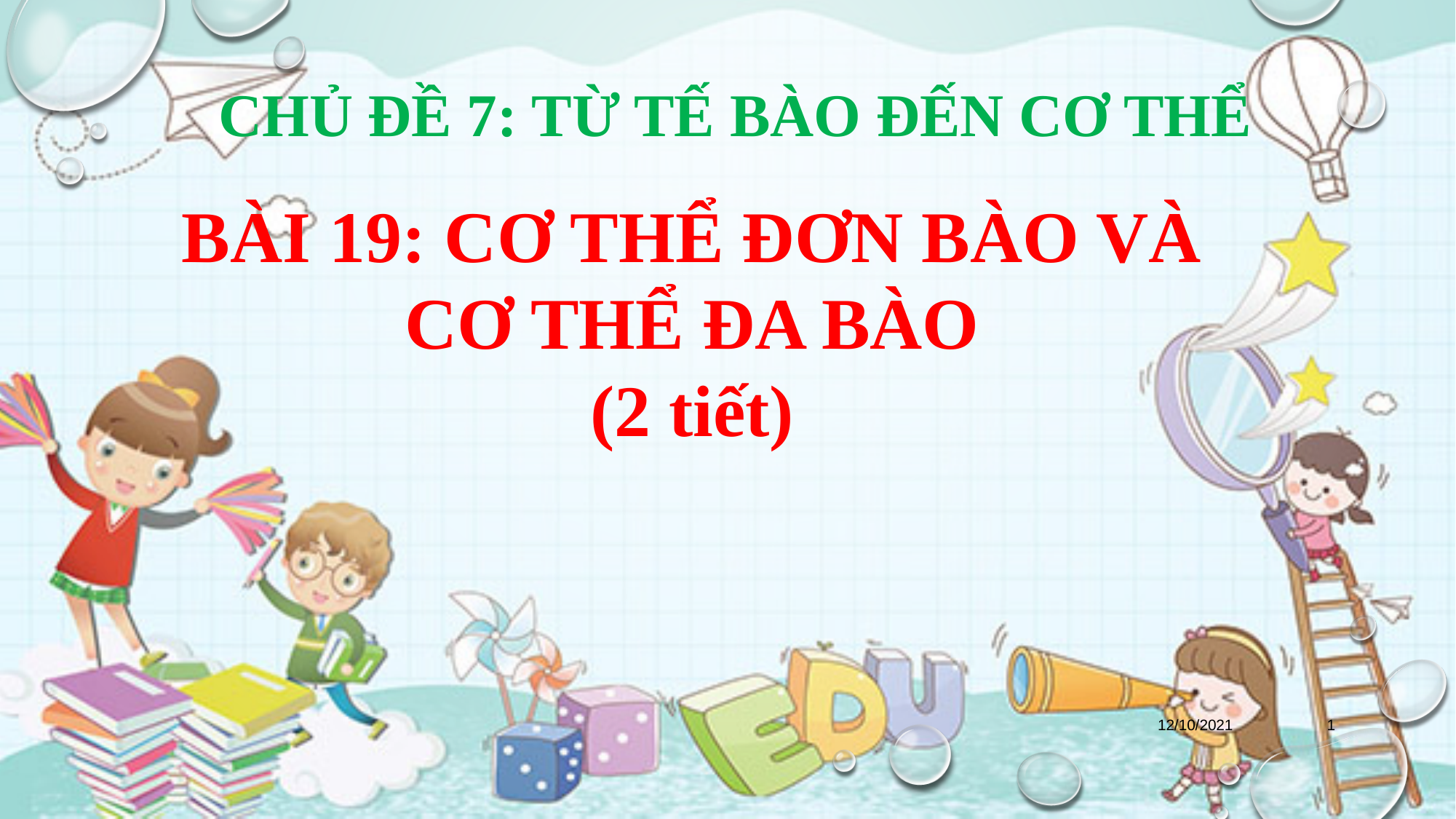

CHỦ ĐỀ 7: TỪ TẾ BÀO ĐẾN CƠ THỂ
BÀI 19: CƠ THỂ ĐƠN BÀO VÀ CƠ THỂ ĐA BÀO
(2 tiết)
12/10/2021
1